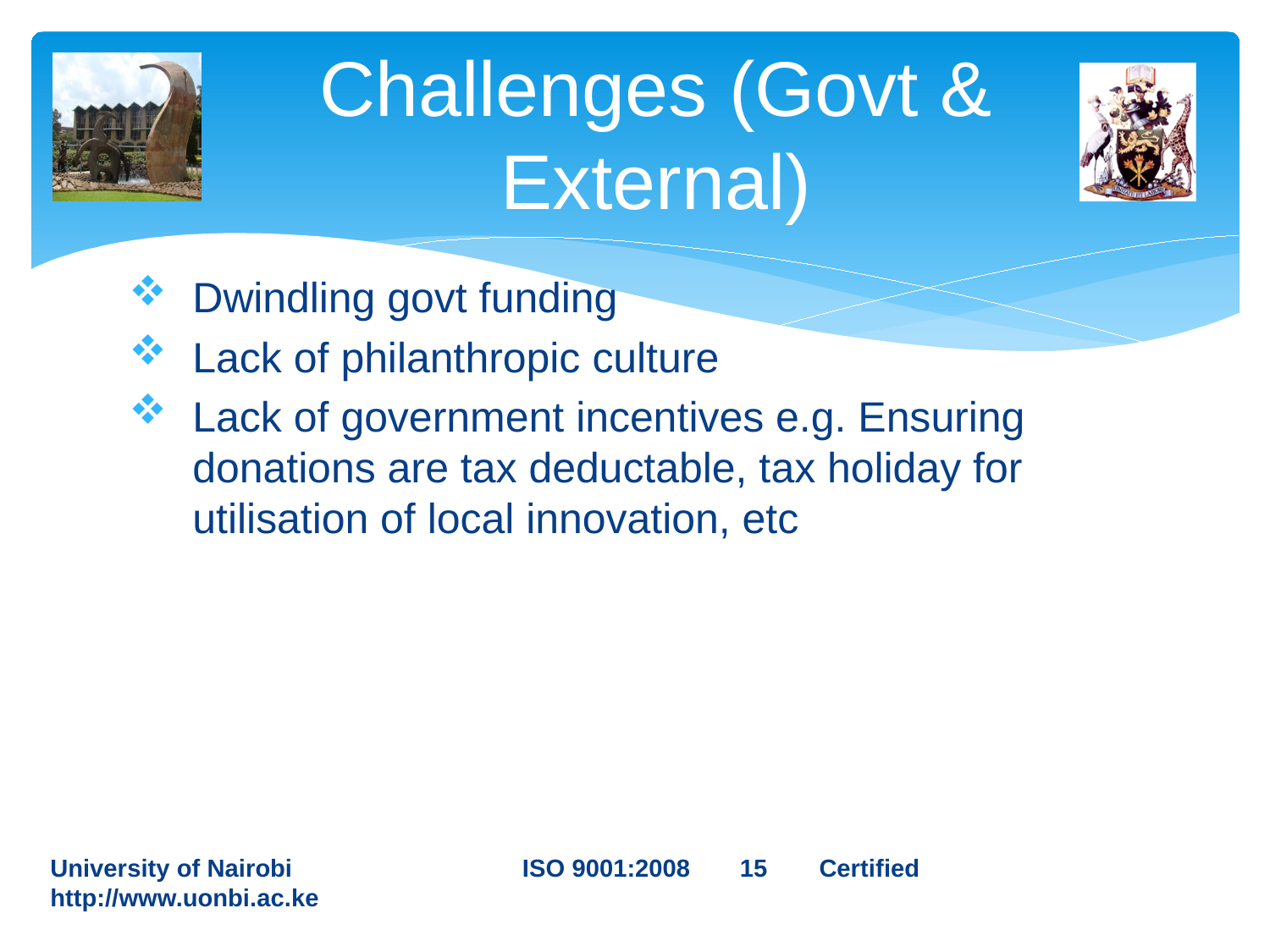

# Challenges (Govt & External)
Dwindling govt funding
Lack of philanthropic culture
Lack of government incentives e.g. Ensuring donations are tax deductable, tax holiday for utilisation of local innovation, etc

University of Nairobi                                 ISO 9001:2008       15	 Certified 		http://www.uonbi.ac.ke